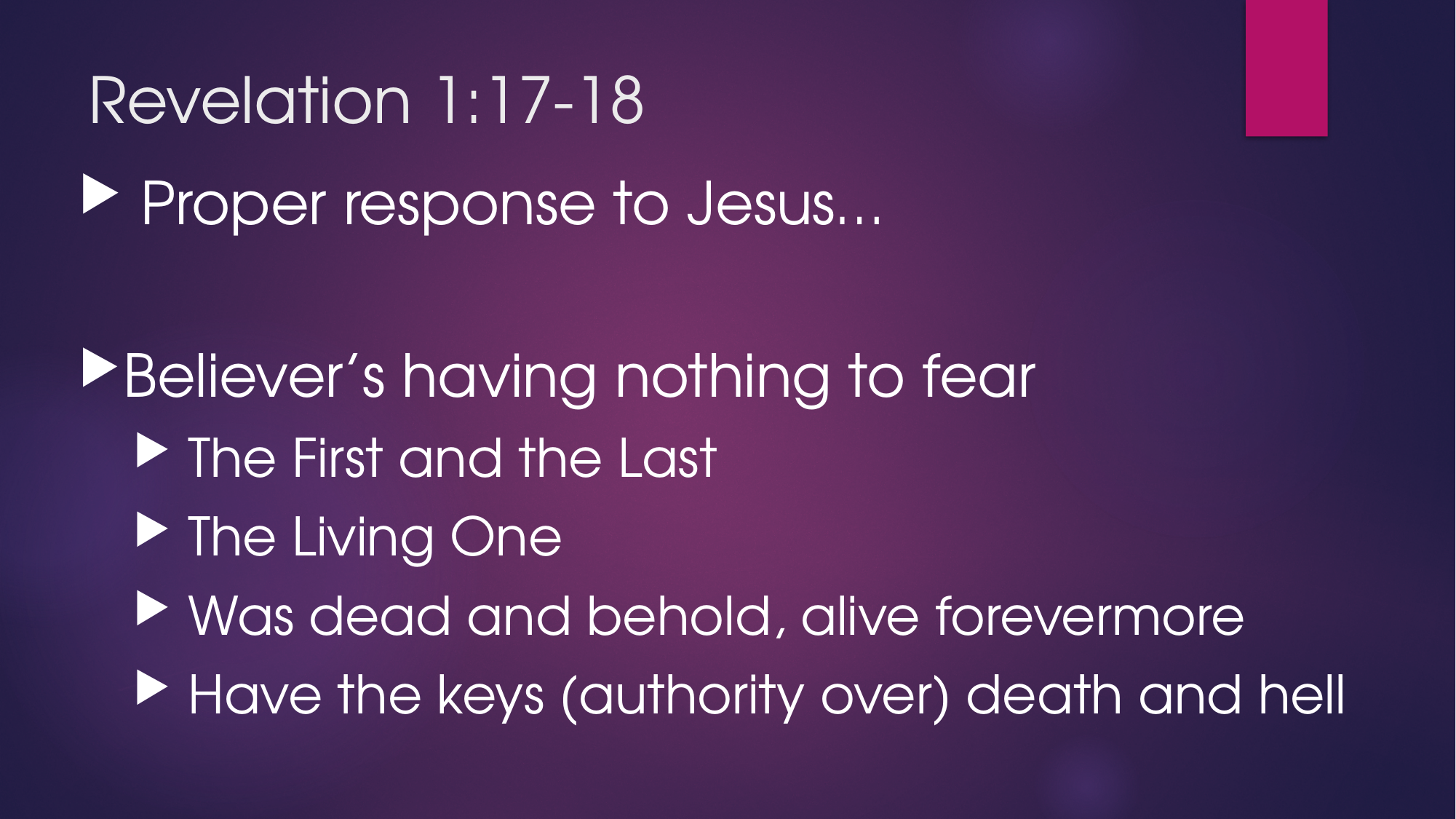

# Revelation 1:17-18
 Proper response to Jesus…

Believer’s having nothing to fear
 The First and the Last
 The Living One
 Was dead and behold, alive forevermore
 Have the keys (authority over) death and hell